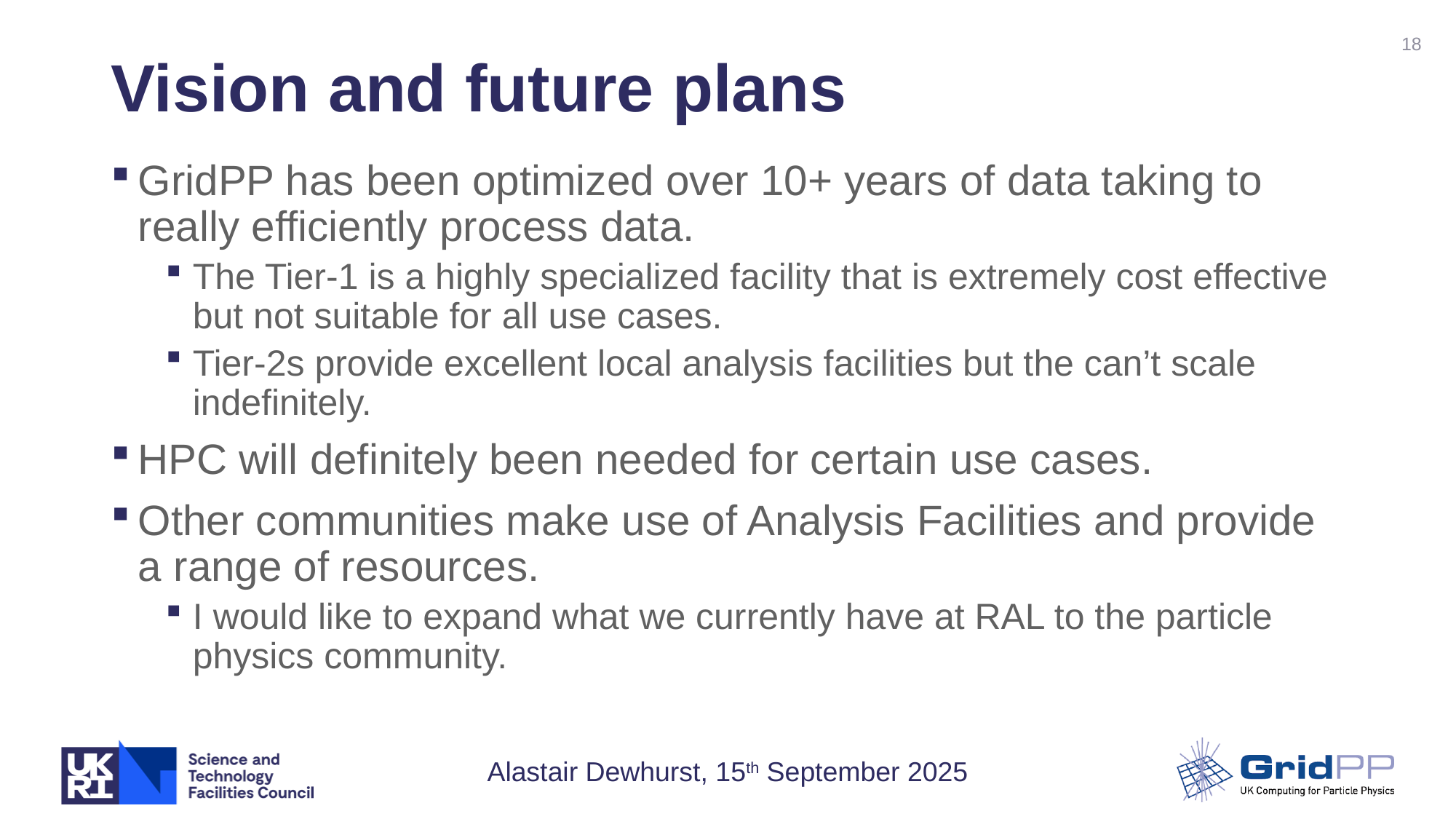

18
# Vision and future plans
GridPP has been optimized over 10+ years of data taking to really efficiently process data.
The Tier-1 is a highly specialized facility that is extremely cost effective but not suitable for all use cases.
Tier-2s provide excellent local analysis facilities but the can’t scale indefinitely.
HPC will definitely been needed for certain use cases.
Other communities make use of Analysis Facilities and provide a range of resources.
I would like to expand what we currently have at RAL to the particle physics community.
Alastair Dewhurst, 15th September 2025